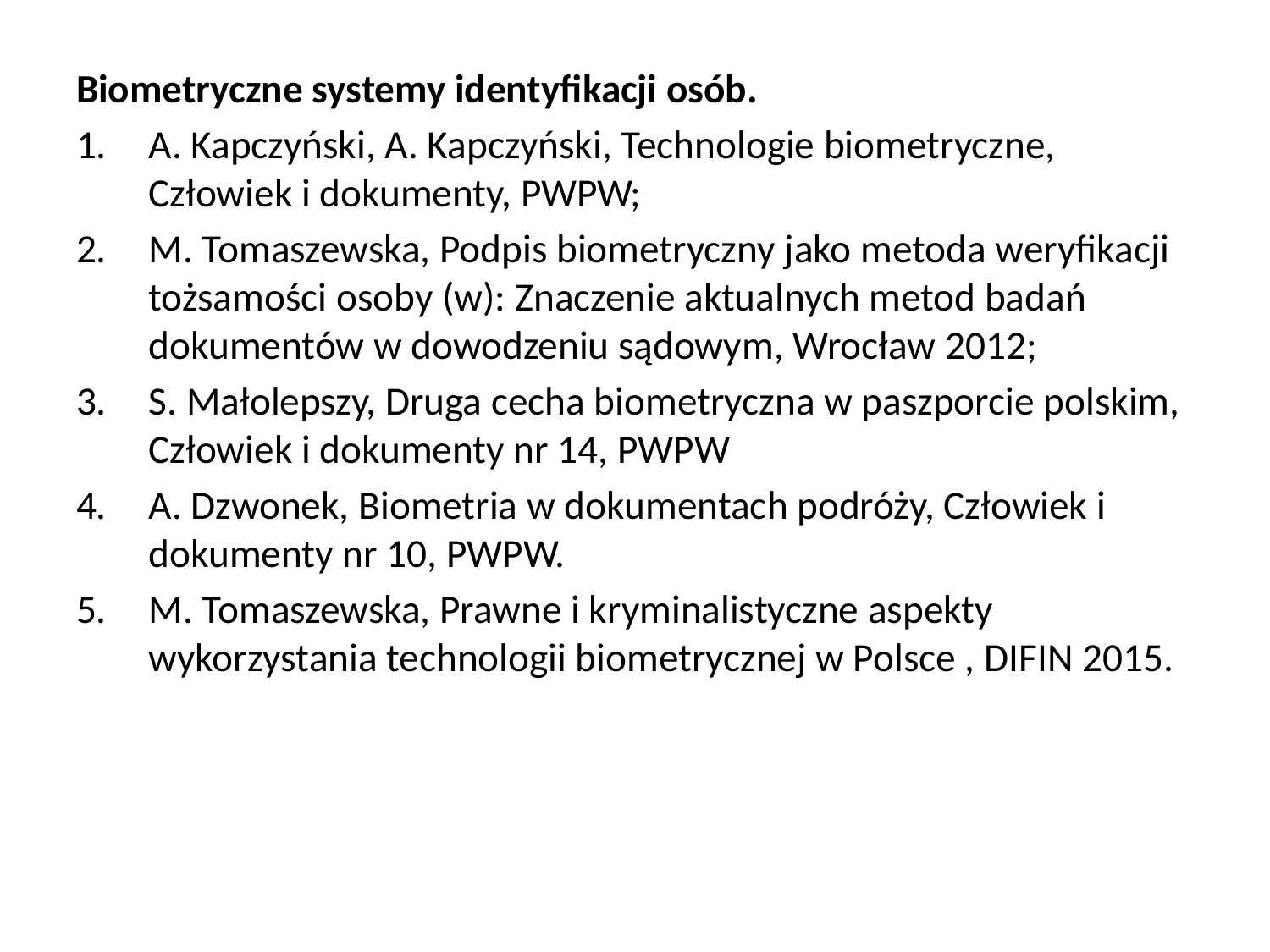

Biometryczne systemy identyfikacji osób.
A. Kapczyński, A. Kapczyński, Technologie biometryczne, Człowiek i dokumenty, PWPW;
M. Tomaszewska, Podpis biometryczny jako metoda weryfikacji tożsamości osoby (w): Znaczenie aktualnych metod badań dokumentów w dowodzeniu sądowym, Wrocław 2012;
S. Małolepszy, Druga cecha biometryczna w paszporcie polskim,  Człowiek i dokumenty nr 14, PWPW
A. Dzwonek, Biometria w dokumentach podróży, Człowiek i dokumenty nr 10, PWPW.
M. Tomaszewska, Prawne i kryminalistyczne aspekty wykorzystania technologii biometrycznej w Polsce , DIFIN 2015.